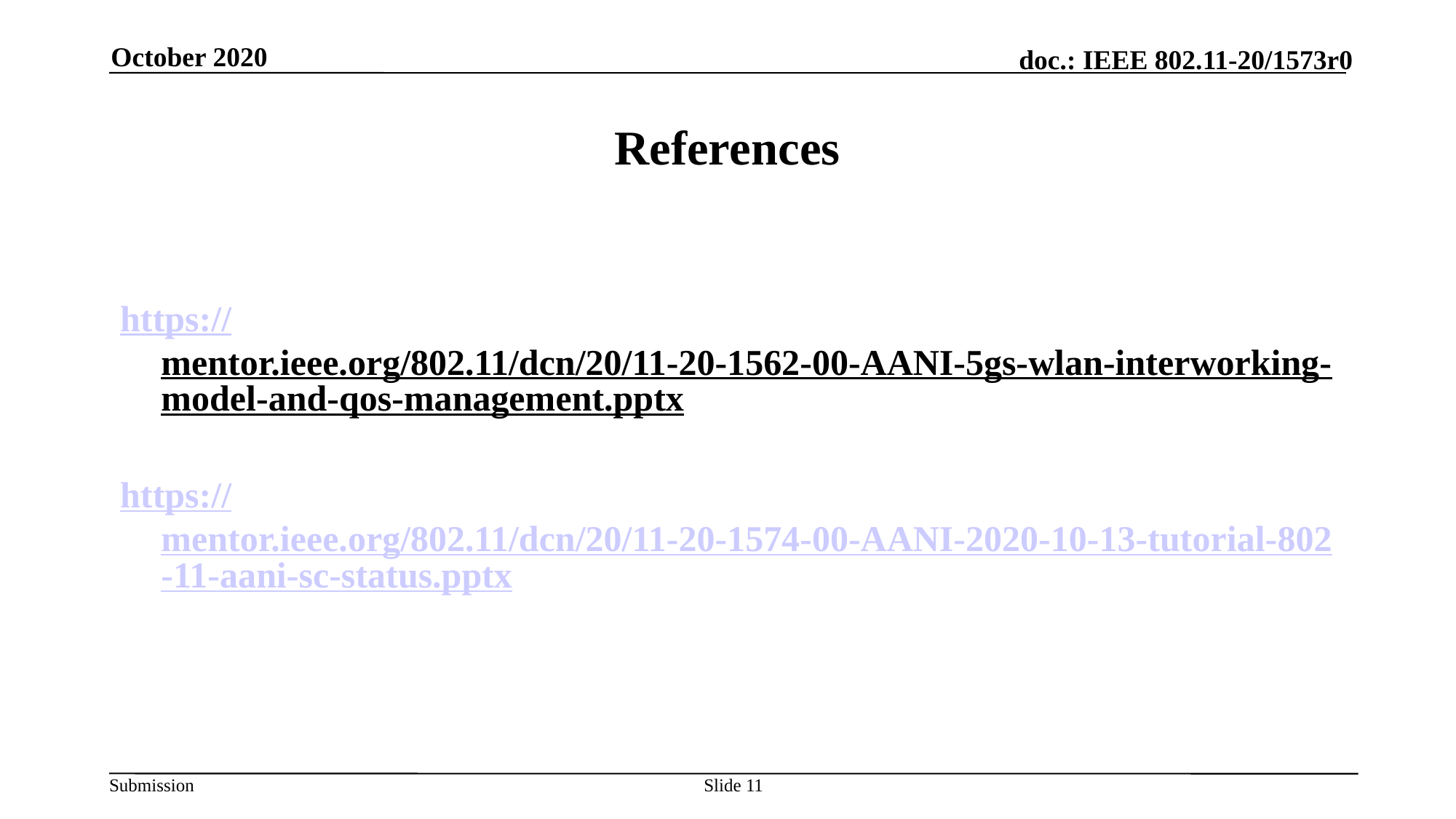

October 2020
# References

https://mentor.ieee.org/802.11/dcn/20/11-20-1562-00-AANI-5gs-wlan-interworking-model-and-qos-management.pptx
https://mentor.ieee.org/802.11/dcn/20/11-20-1574-00-AANI-2020-10-13-tutorial-802-11-aani-sc-status.pptx

Slide 11